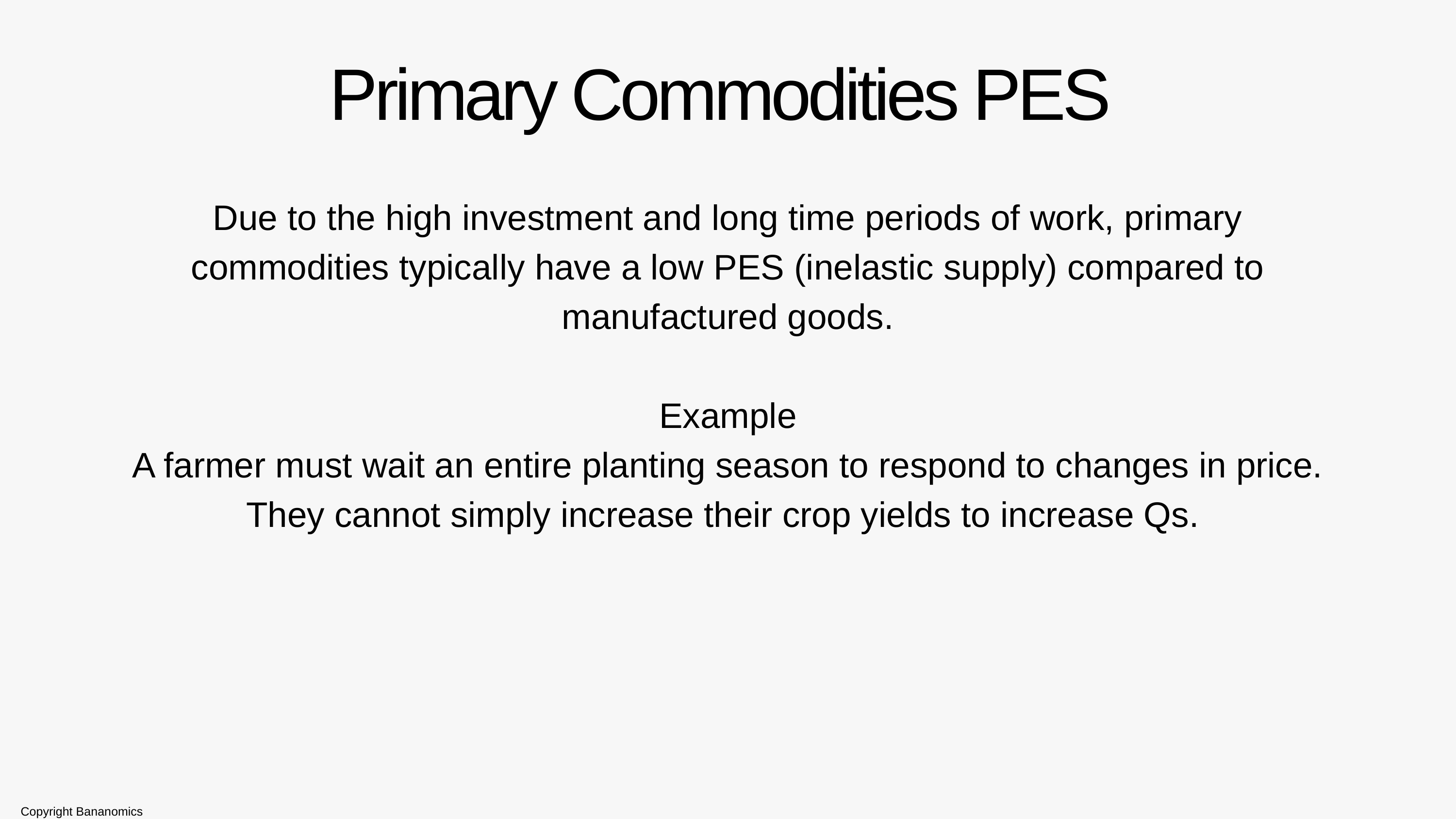

Primary Commodities PES
Due to the high investment and long time periods of work, primary commodities typically have a low PES (inelastic supply) compared to manufactured goods.

Example
A farmer must wait an entire planting season to respond to changes in price. They cannot simply increase their crop yields to increase Qs.

Copyright Bananomics